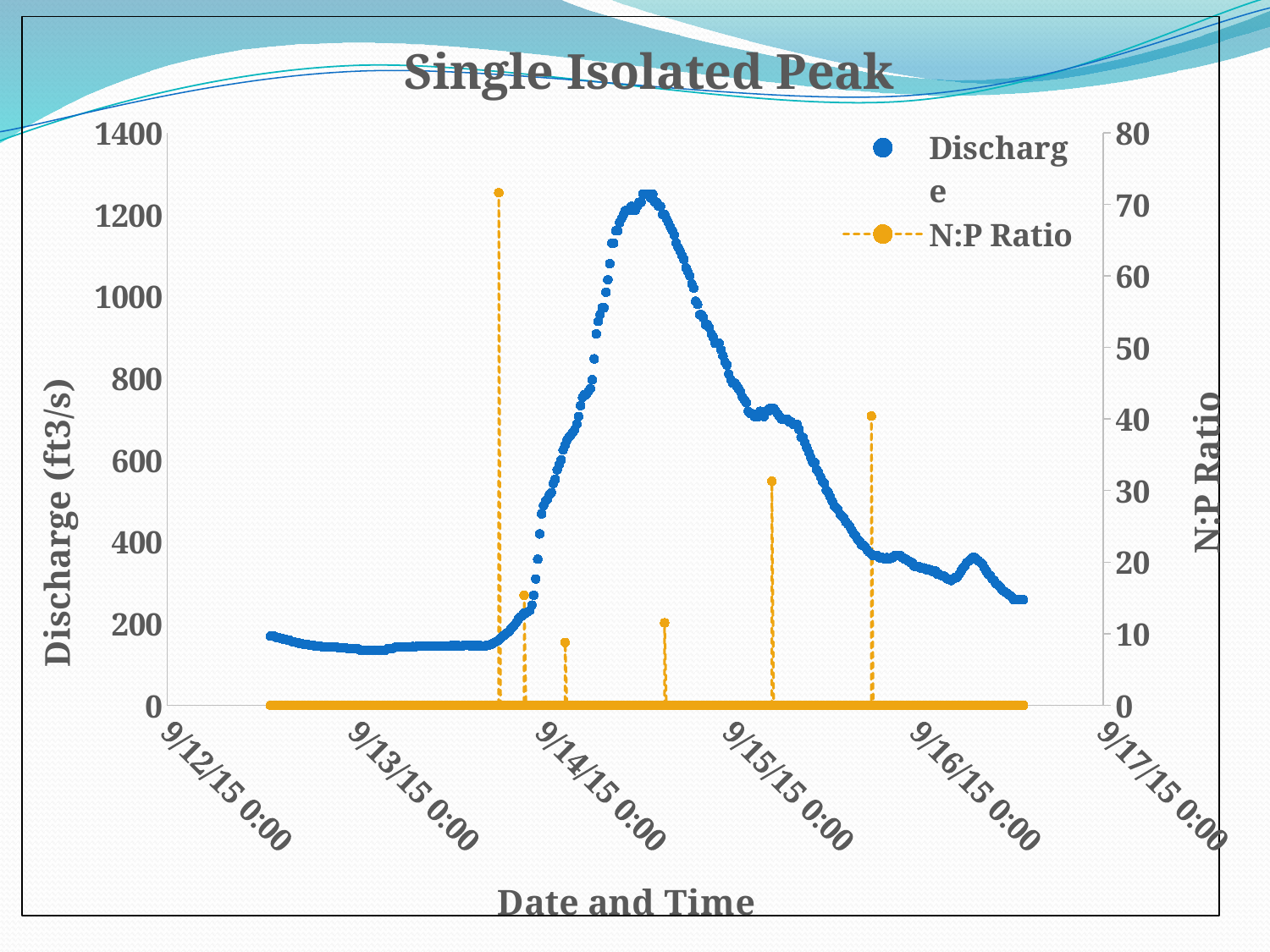

### Chart: Single Isolated Peak

| Category |  | N:P Ratio |
|---|---|---|